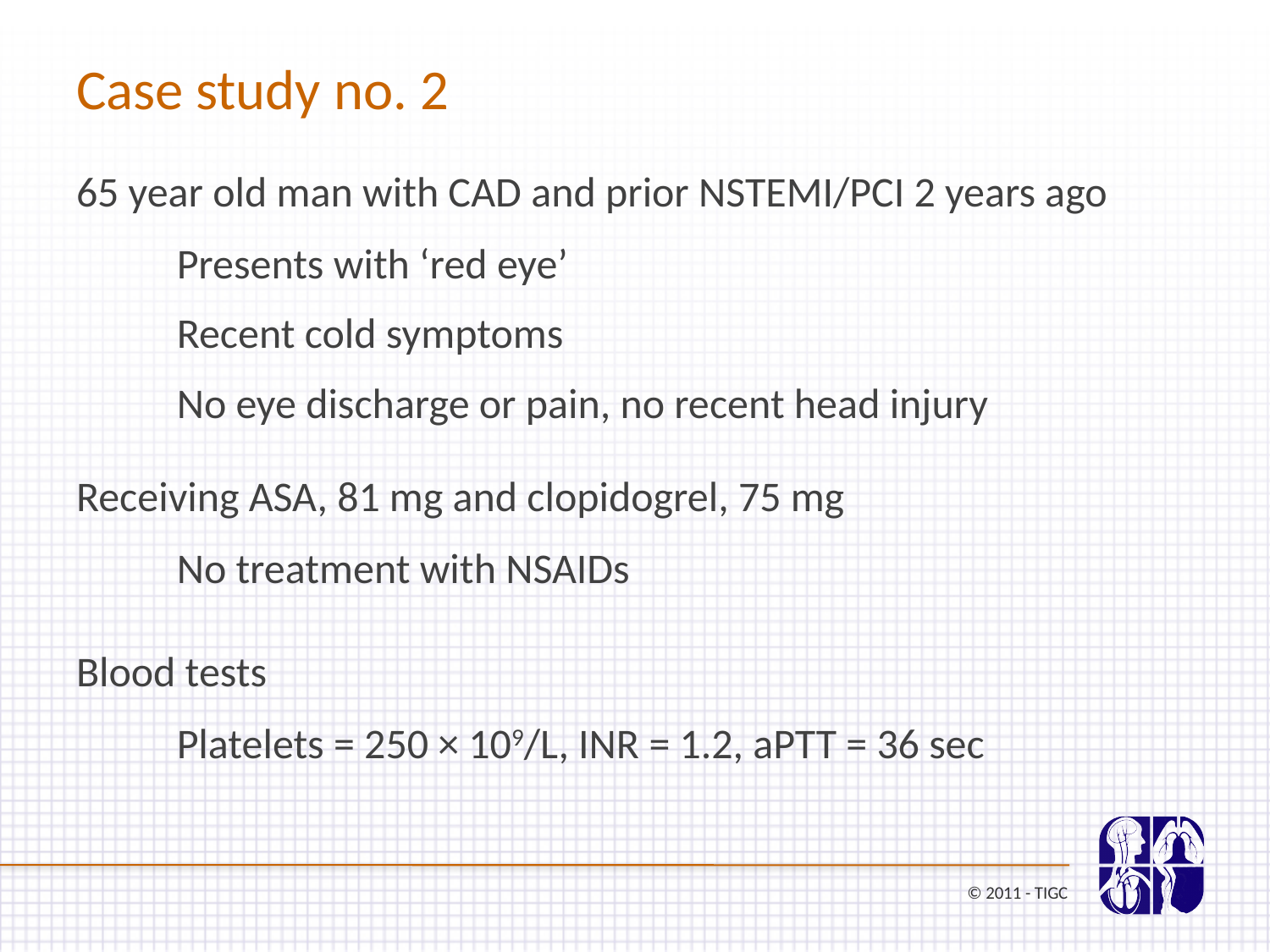

# Case study no. 2
65 year old man with CAD and prior NSTEMI/PCI 2 years ago
Presents with ‘red eye’
Recent cold symptoms
No eye discharge or pain, no recent head injury
Receiving ASA, 81 mg and clopidogrel, 75 mg
No treatment with NSAIDs
Blood tests
Platelets = 250 × 109/L, INR = 1.2, aPTT = 36 sec
© 2011 - TIGC